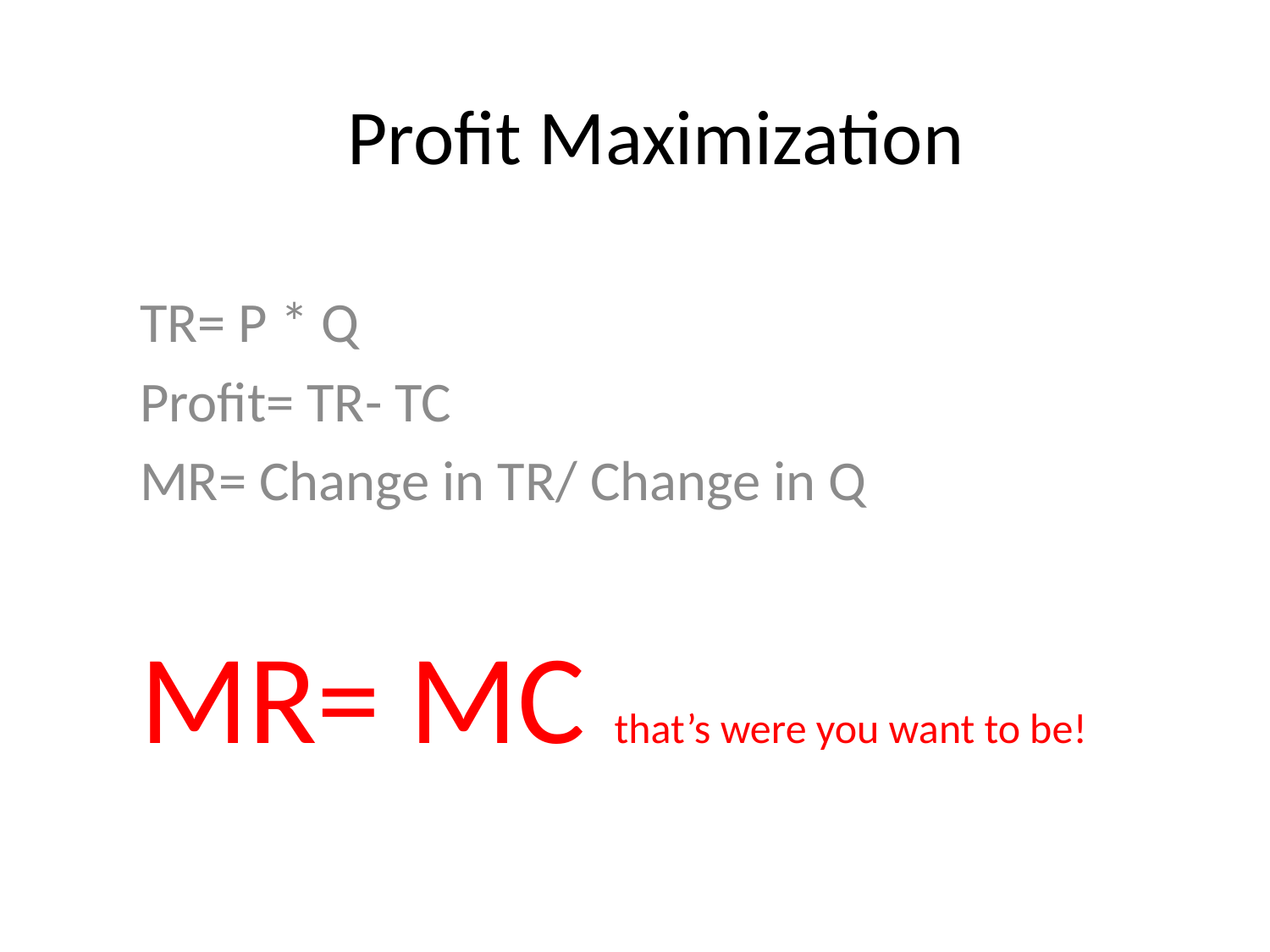

# Profit Maximization

TR= P * Q
Profit= TR- TC
MR= Change in TR/ Change in Q

MR= MC that’s were you want to be!